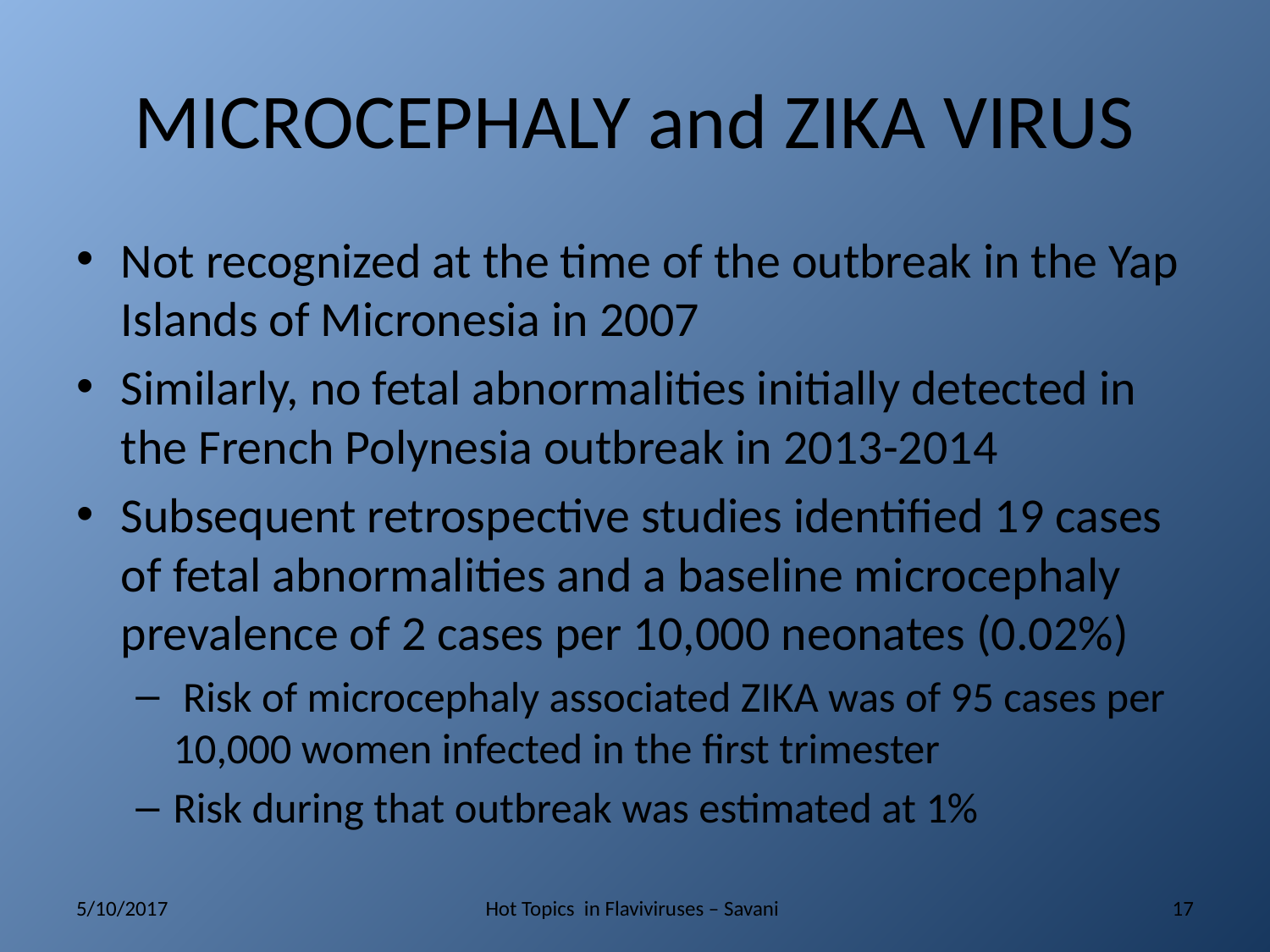

# MICROCEPHALY and ZIKA VIRUS
Not recognized at the time of the outbreak in the Yap Islands of Micronesia in 2007
Similarly, no fetal abnormalities initially detected in the French Polynesia outbreak in 2013-2014
Subsequent retrospective studies identified 19 cases of fetal abnormalities and a baseline microcephaly prevalence of 2 cases per 10,000 neonates (0.02%)
 Risk of microcephaly associated ZIKA was of 95 cases per 10,000 women infected in the first trimester
Risk during that outbreak was estimated at 1%
5/10/2017
Hot Topics  in Flaviviruses – Savani
17